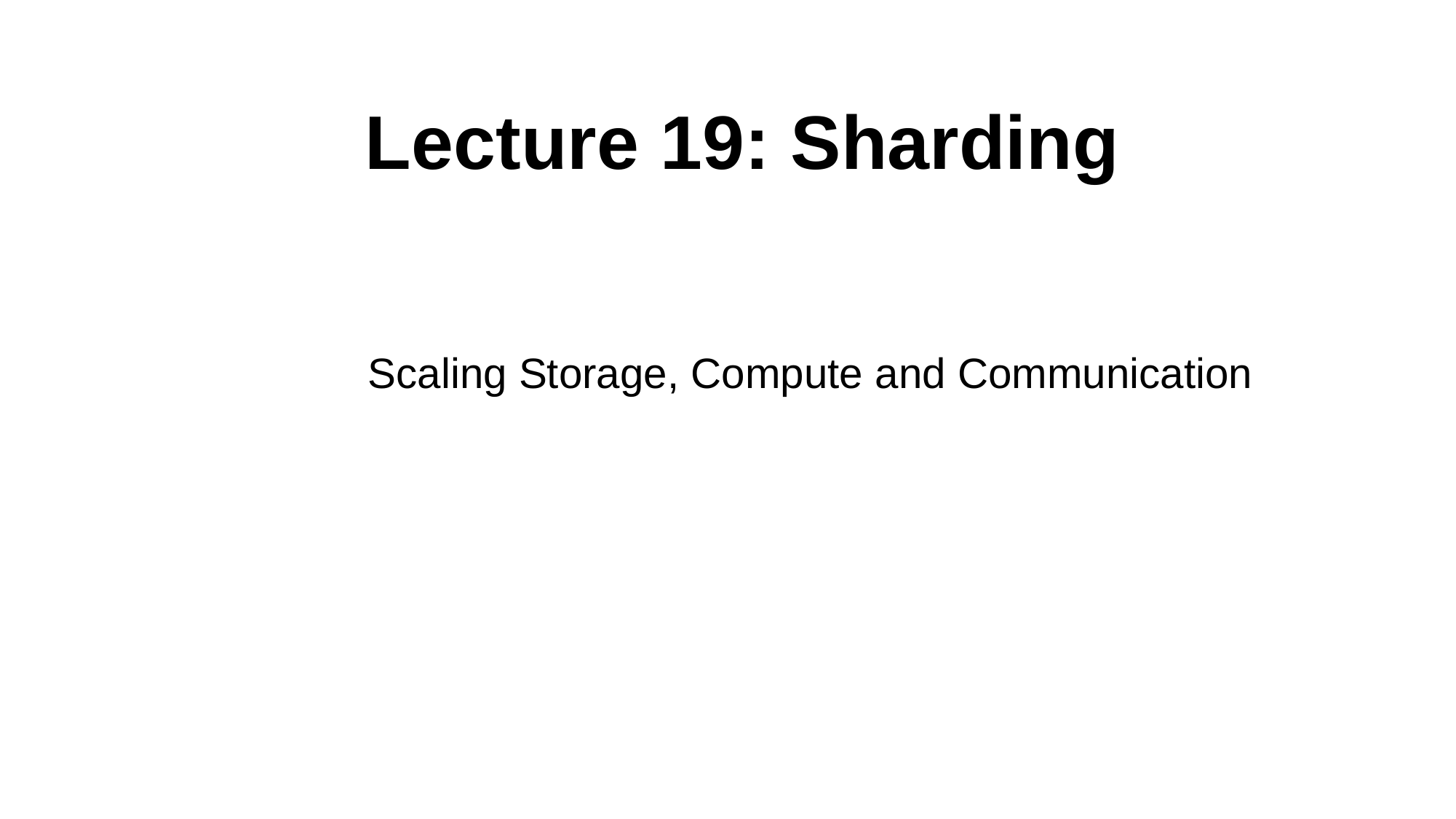

# Lecture 19: Sharding
Scaling Storage, Compute and Communication